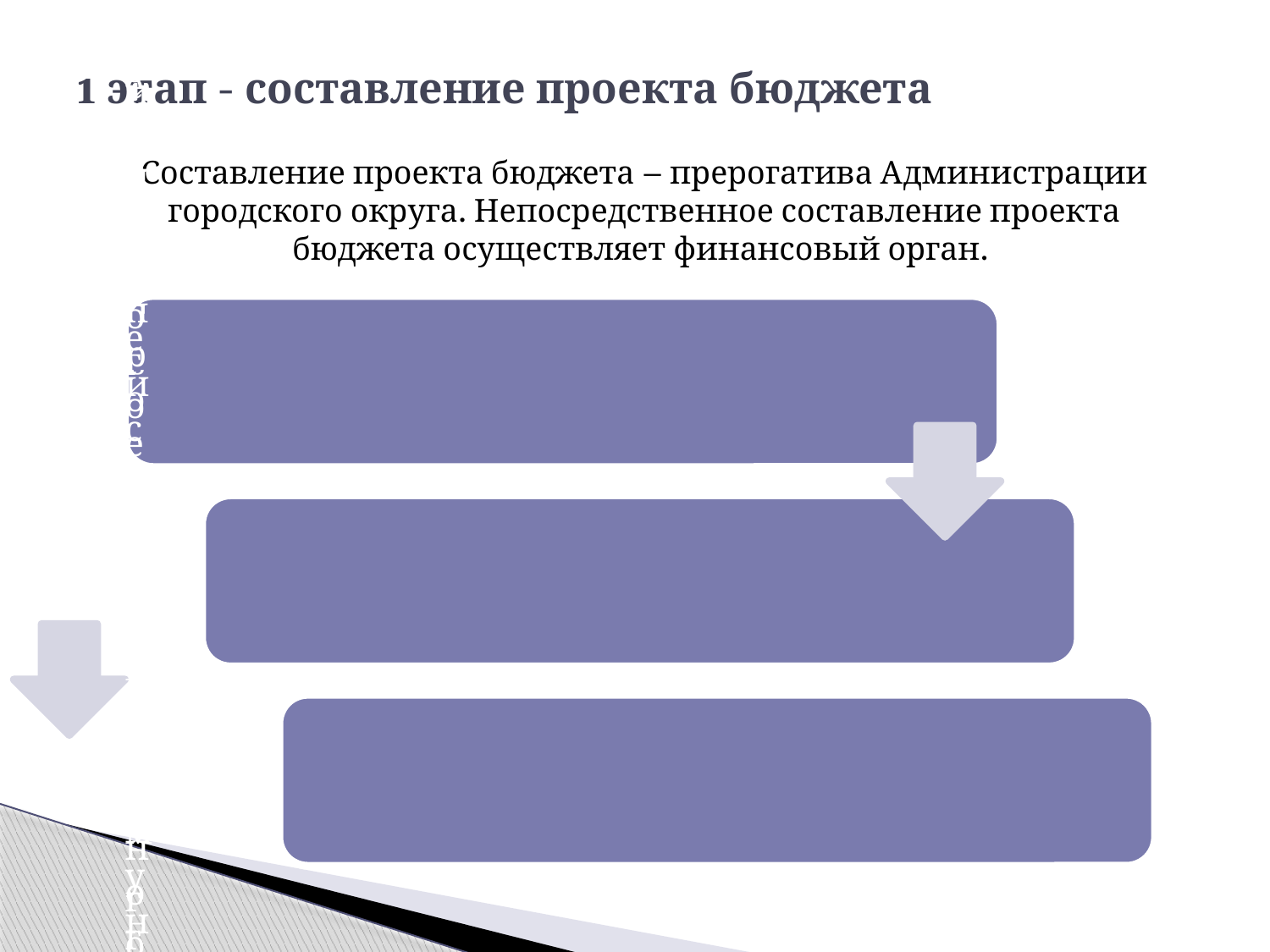

# 1 этап - составление проекта бюджета
Составление проекта бюджета – прерогатива Администрации городского округа. Непосредственное составление проекта бюджета осуществляет финансовый орган.